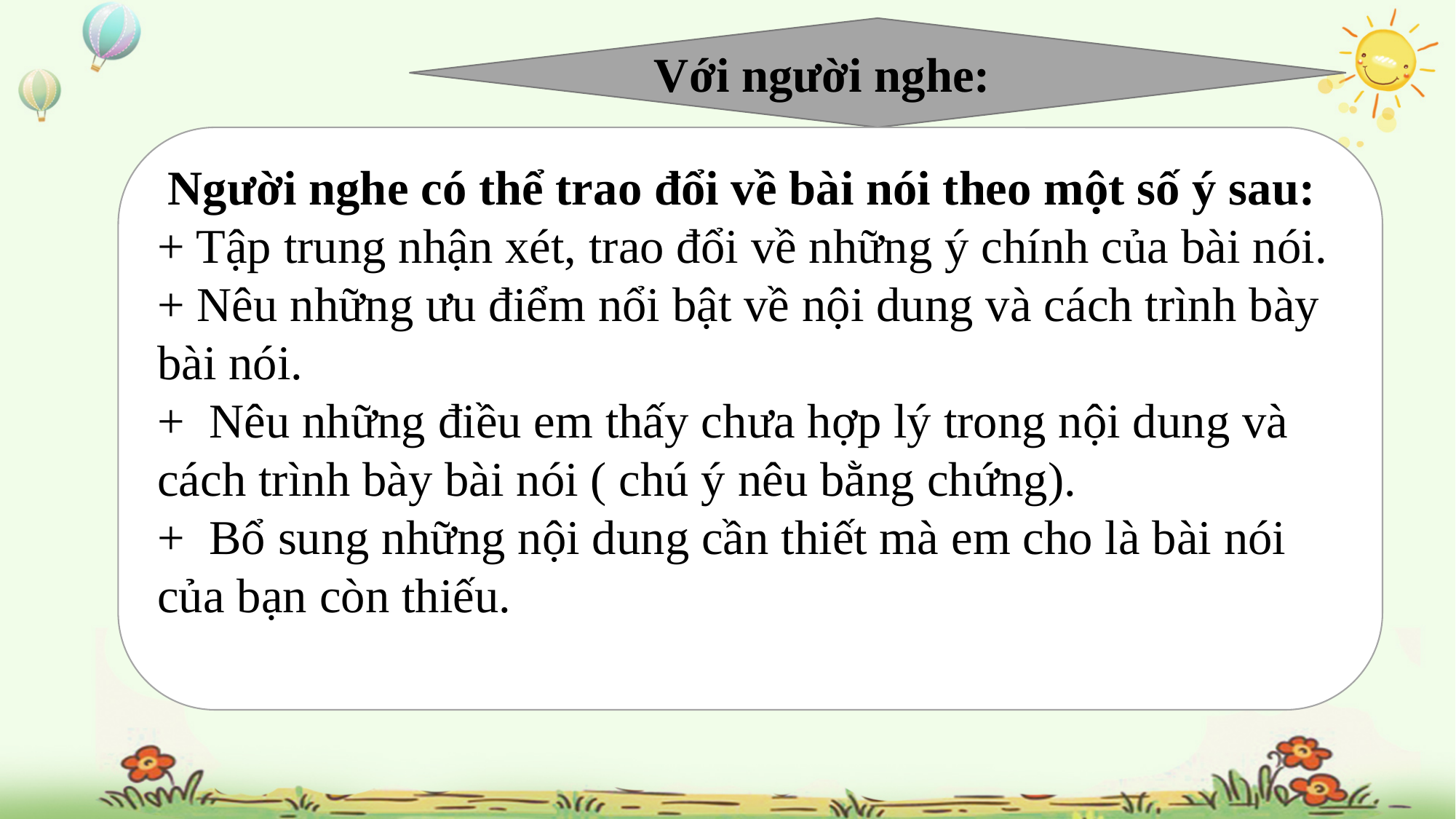

Với người nghe:
 Người nghe có thể trao đổi về bài nói theo một số ý sau:
+ Tập trung nhận xét, trao đổi về những ý chính của bài nói. + Nêu những ưu điểm nổi bật về nội dung và cách trình bày bài nói.
+  Nêu những điều em thấy chưa hợp lý trong nội dung và cách trình bày bài nói ( chú ý nêu bằng chứng).
+  Bổ sung những nội dung cần thiết mà em cho là bài nói của bạn còn thiếu.